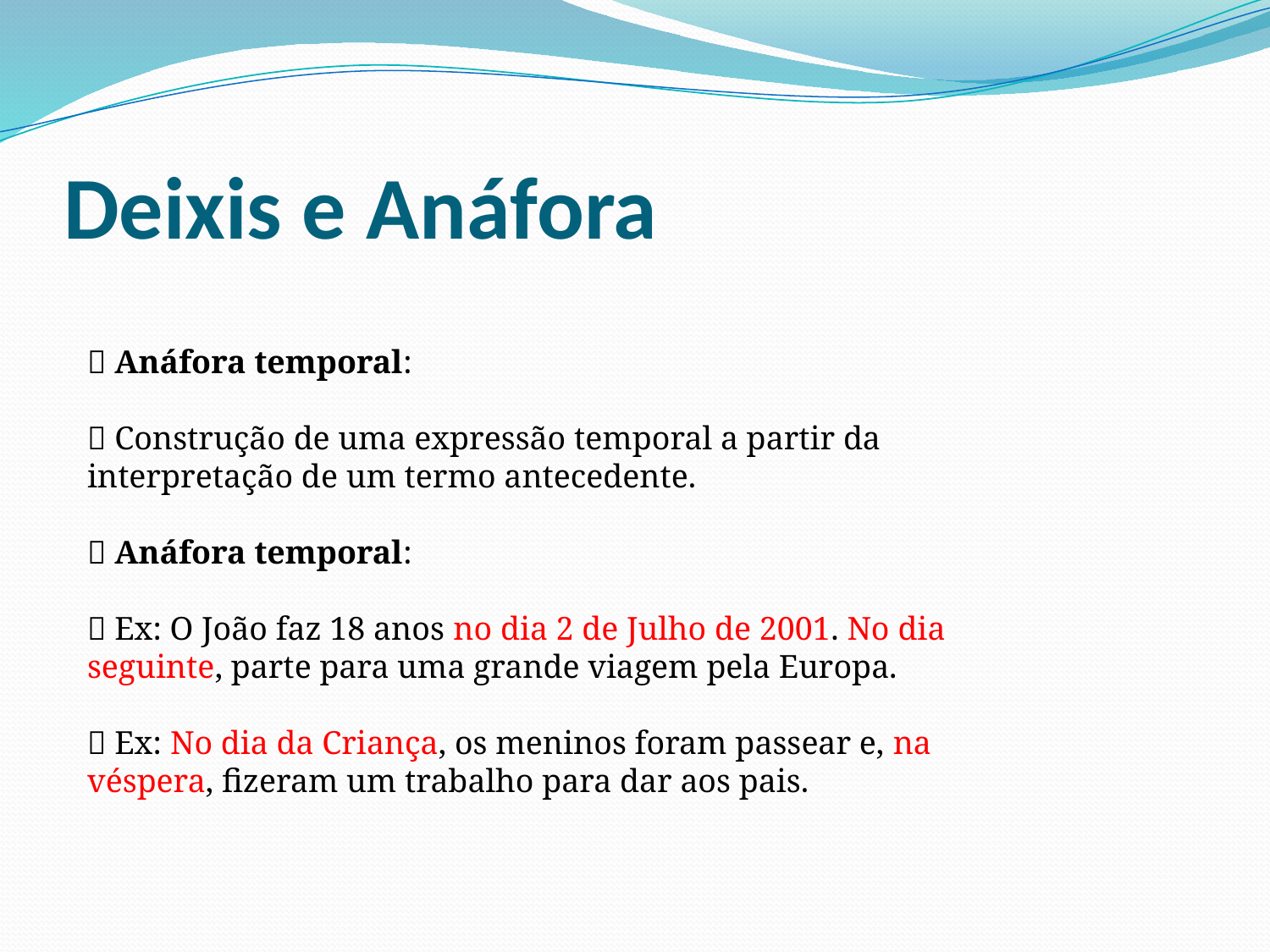

# Deixis e Anáfora
􀂄 Anáfora temporal:

􀂄 Construção de uma expressão temporal a partir da interpretação de um termo antecedente.

􀂄 Anáfora temporal:

􀂄 Ex: O João faz 18 anos no dia 2 de Julho de 2001. No dia seguinte, parte para uma grande viagem pela Europa.

􀂄 Ex: No dia da Criança, os meninos foram passear e, na véspera, fizeram um trabalho para dar aos pais.